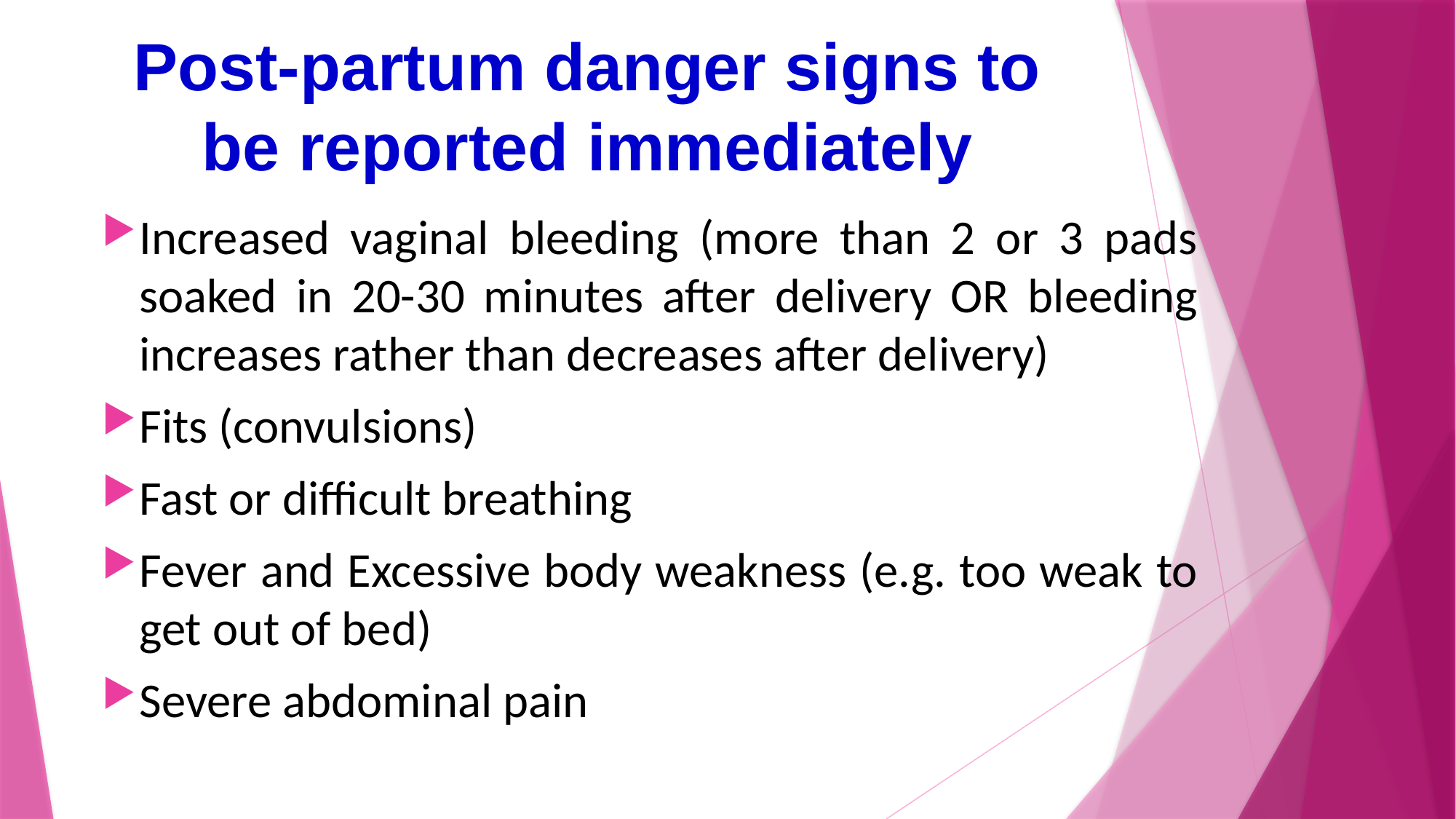

# Post-partum danger signs to be reported immediately
Increased vaginal bleeding (more than 2 or 3 pads soaked in 20-30 minutes after delivery OR bleeding increases rather than decreases after delivery)
Fits (convulsions)
Fast or difficult breathing
Fever and Excessive body weakness (e.g. too weak to get out of bed)
Severe abdominal pain